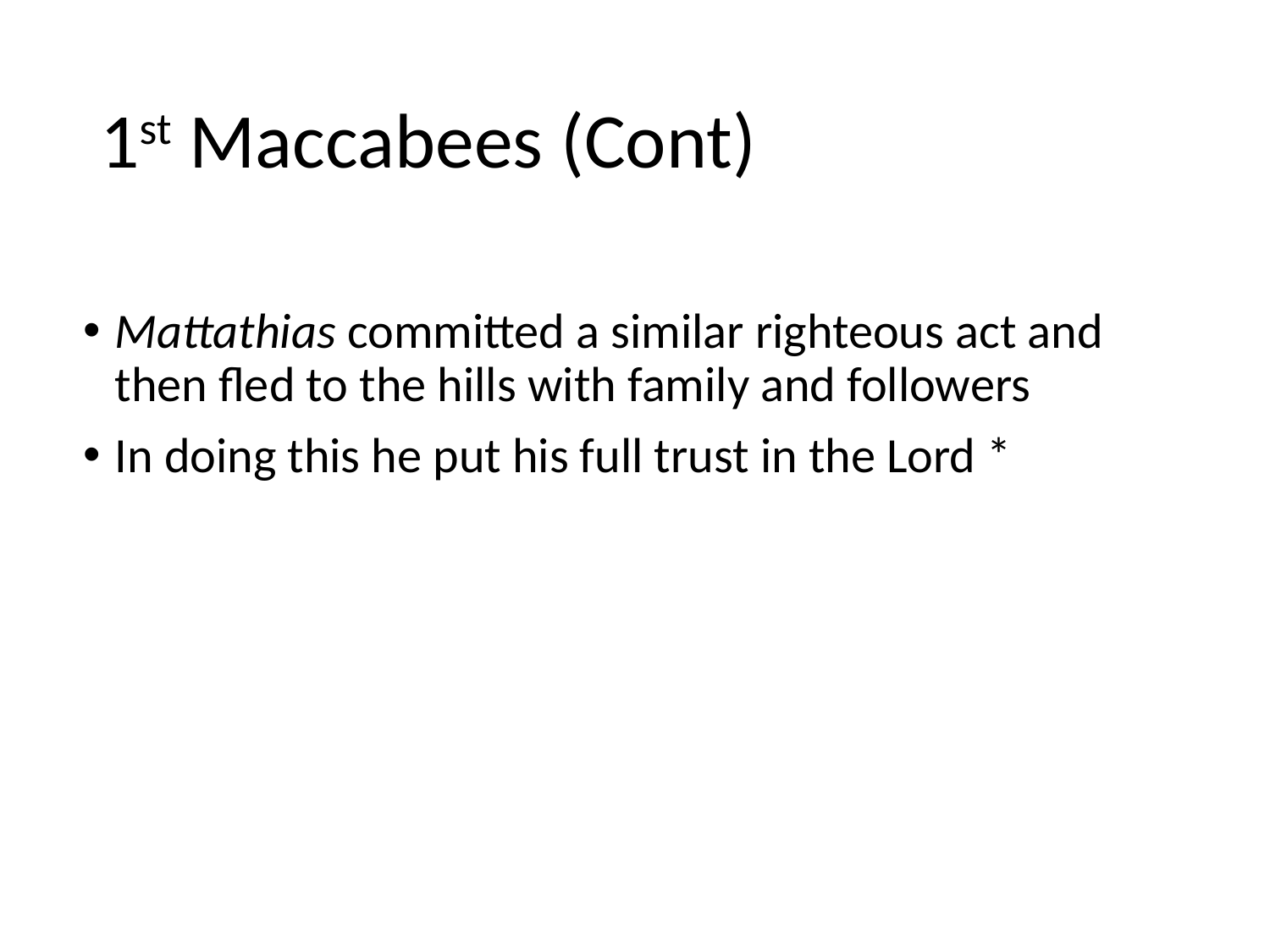

# 1st Maccabees (Cont)
Mattathias committed a similar righteous act and then fled to the hills with family and followers
In doing this he put his full trust in the Lord *